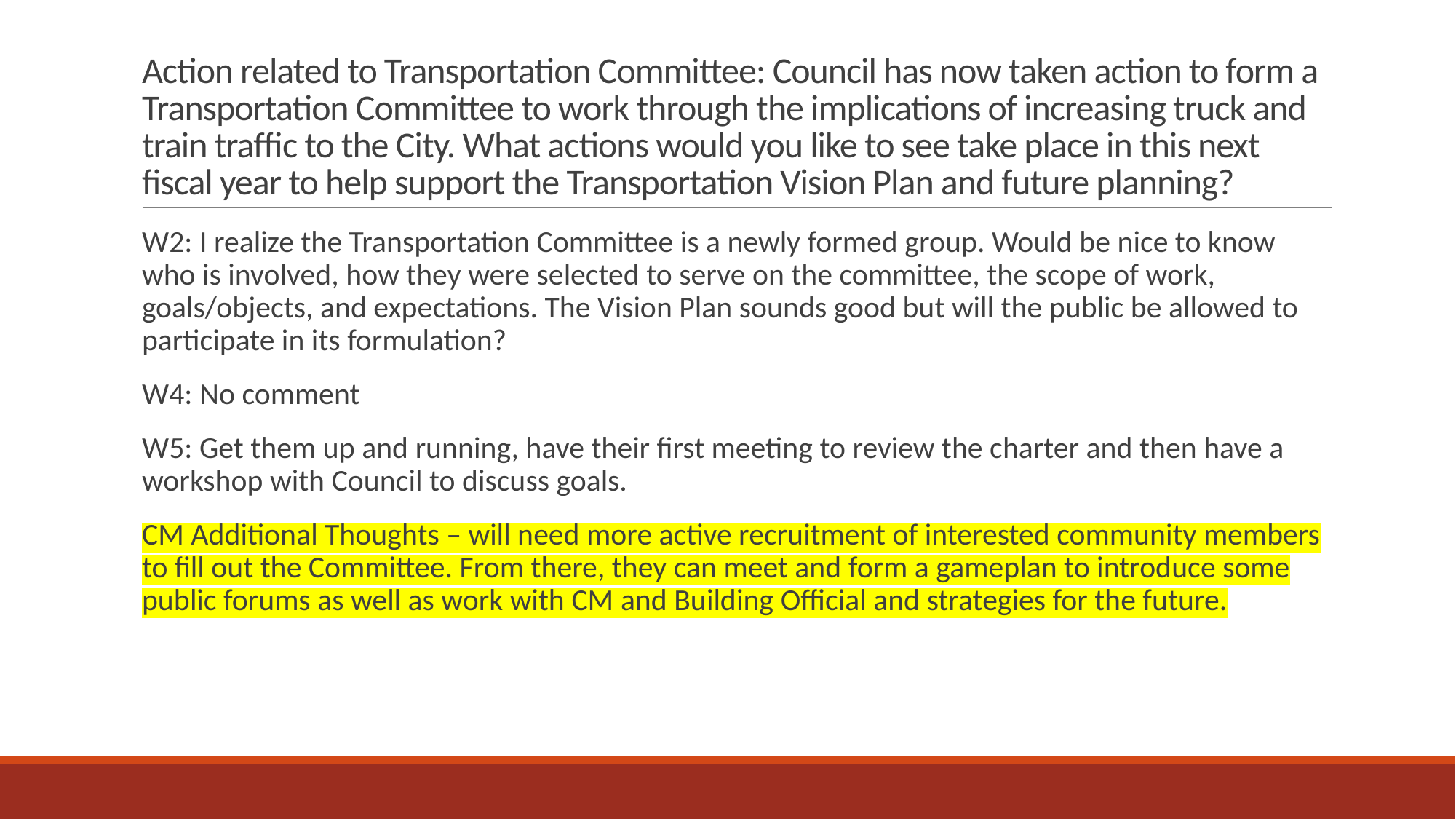

# Action related to Transportation Committee: Council has now taken action to form a Transportation Committee to work through the implications of increasing truck and train traffic to the City. What actions would you like to see take place in this next fiscal year to help support the Transportation Vision Plan and future planning?
W2: I realize the Transportation Committee is a newly formed group. Would be nice to know who is involved, how they were selected to serve on the committee, the scope of work, goals/objects, and expectations. The Vision Plan sounds good but will the public be allowed to participate in its formulation?
W4: No comment
W5: Get them up and running, have their first meeting to review the charter and then have a workshop with Council to discuss goals.
CM Additional Thoughts – will need more active recruitment of interested community members to fill out the Committee. From there, they can meet and form a gameplan to introduce some public forums as well as work with CM and Building Official and strategies for the future.